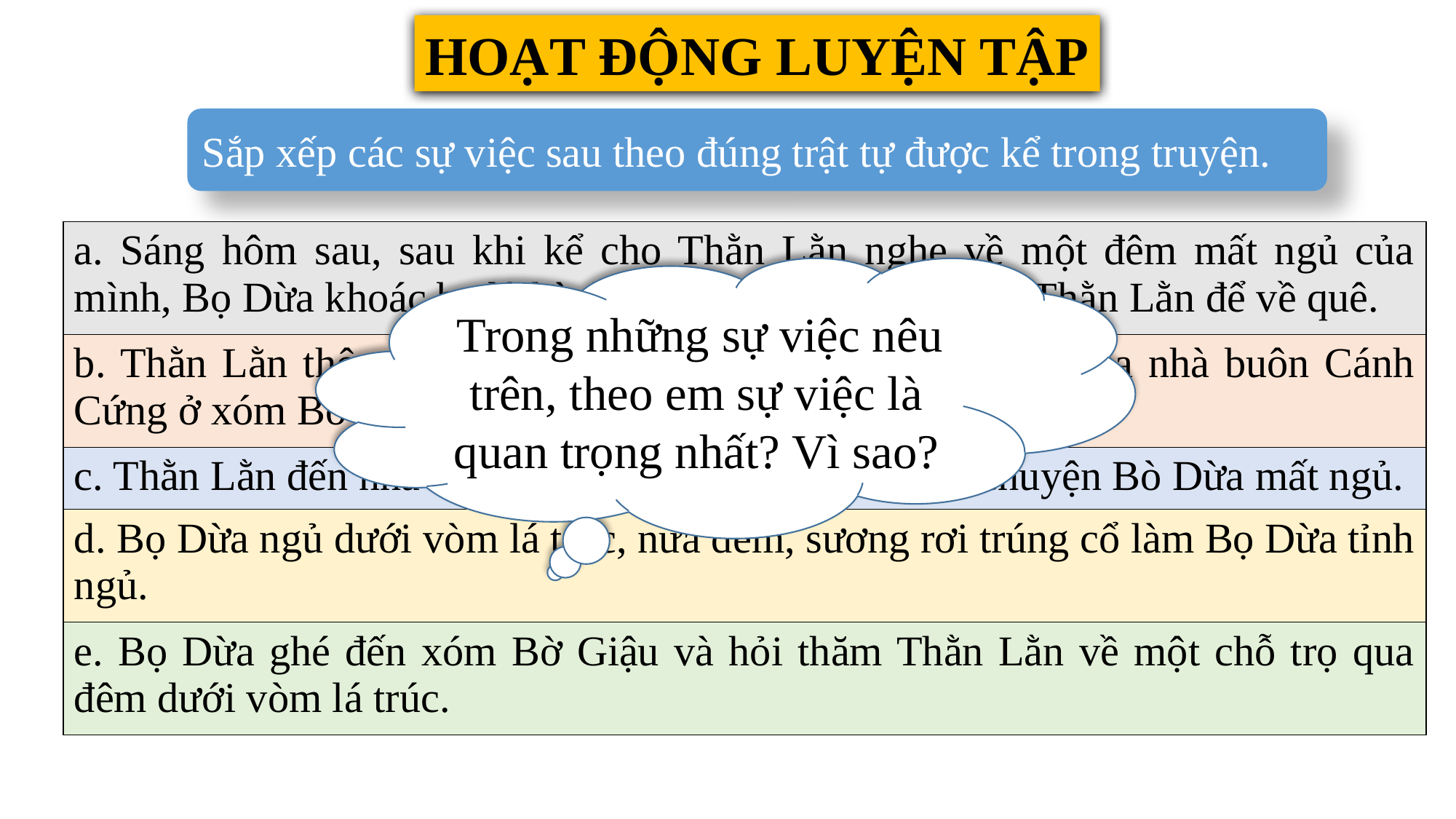

HOẠT ĐỘNG LUYỆN TẬP
Sắp xếp các sự việc sau theo đúng trật tự được kể trong truyện.
| a. Sáng hôm sau, sau khi kể cho Thằn Lằn nghe về một đêm mất ngủ của mình, Bọ Dừa khoác ba lô hành lí lên vai, chào tạm biệt Thằn Lằn để về quê. |
| --- |
| b. Thằn Lằn thông báo với cụ giáo Cóc về sự xuất hiện của nhà buôn Cánh Cứng ở xóm Bờ Giậu đêm ấy. |
| c. Thằn Lằn đến nhà cụ giáo Cóc kể cho cụ nghe câu chuyện Bò Dừa mất ngủ. |
| d. Bọ Dừa ngủ dưới vòm lá trúc, nửa đêm, sương rơi trúng cổ làm Bọ Dừa tỉnh ngủ. |
| e. Bọ Dừa ghé đến xóm Bờ Giậu và hỏi thăm Thằn Lằn về một chỗ trọ qua đêm dưới vòm lá trúc. |
 Trong những sự việc nêu trên, theo em sự việc là quan trọng nhất? Vì sao?